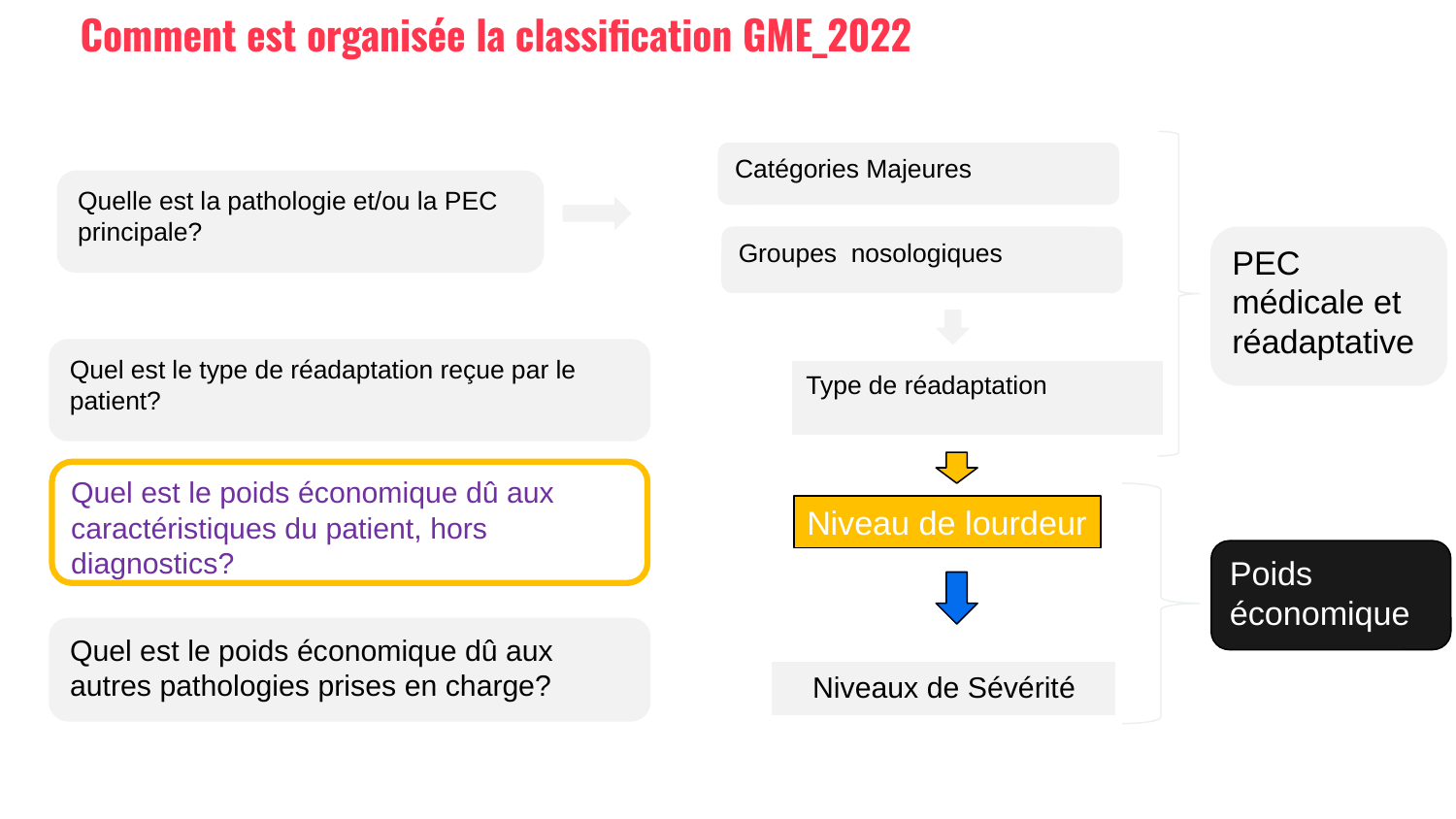

Comment est organisée la classification GME_2022

Catégories Majeures

Quelle est la pathologie et/ou la PEC principale?

Groupes  nosologiques

PEC  médicale et réadaptative

Quel est le type de réadaptation reçue par le patient?
Type de réadaptation

Quel est le poids économique dû aux caractéristiques du patient, hors diagnostics?

Niveau de lourdeur
Poids économique

Quel est le poids économique dû aux autres pathologies prises en charge?
Niveaux de Sévérité